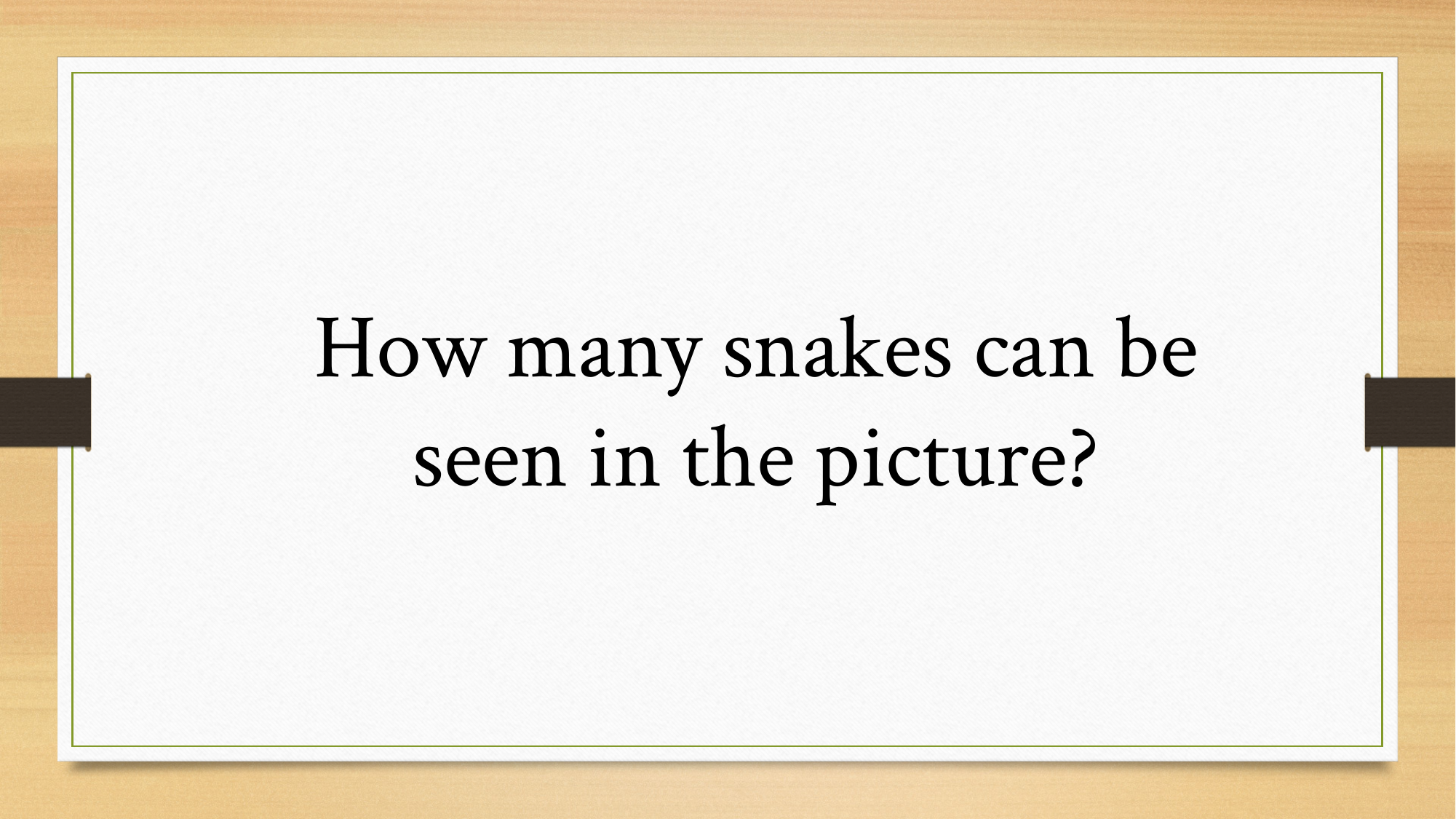

How many snakes can be seen in the picture?